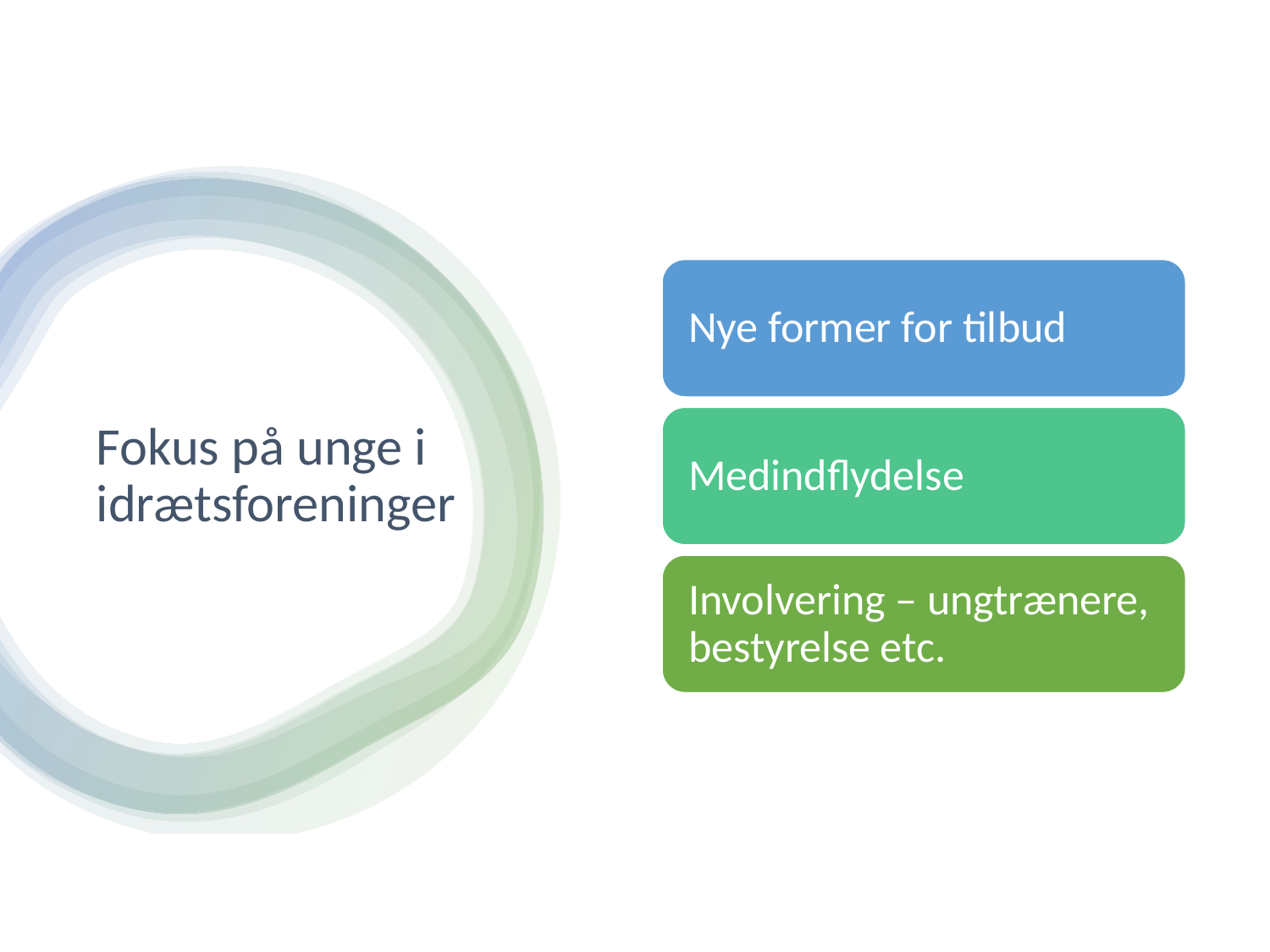

Nye former for tilbud
Medindflydelse
Involvering – ungtrænere, bestyrelse etc.
# Fokus på unge i idrætsforeninger